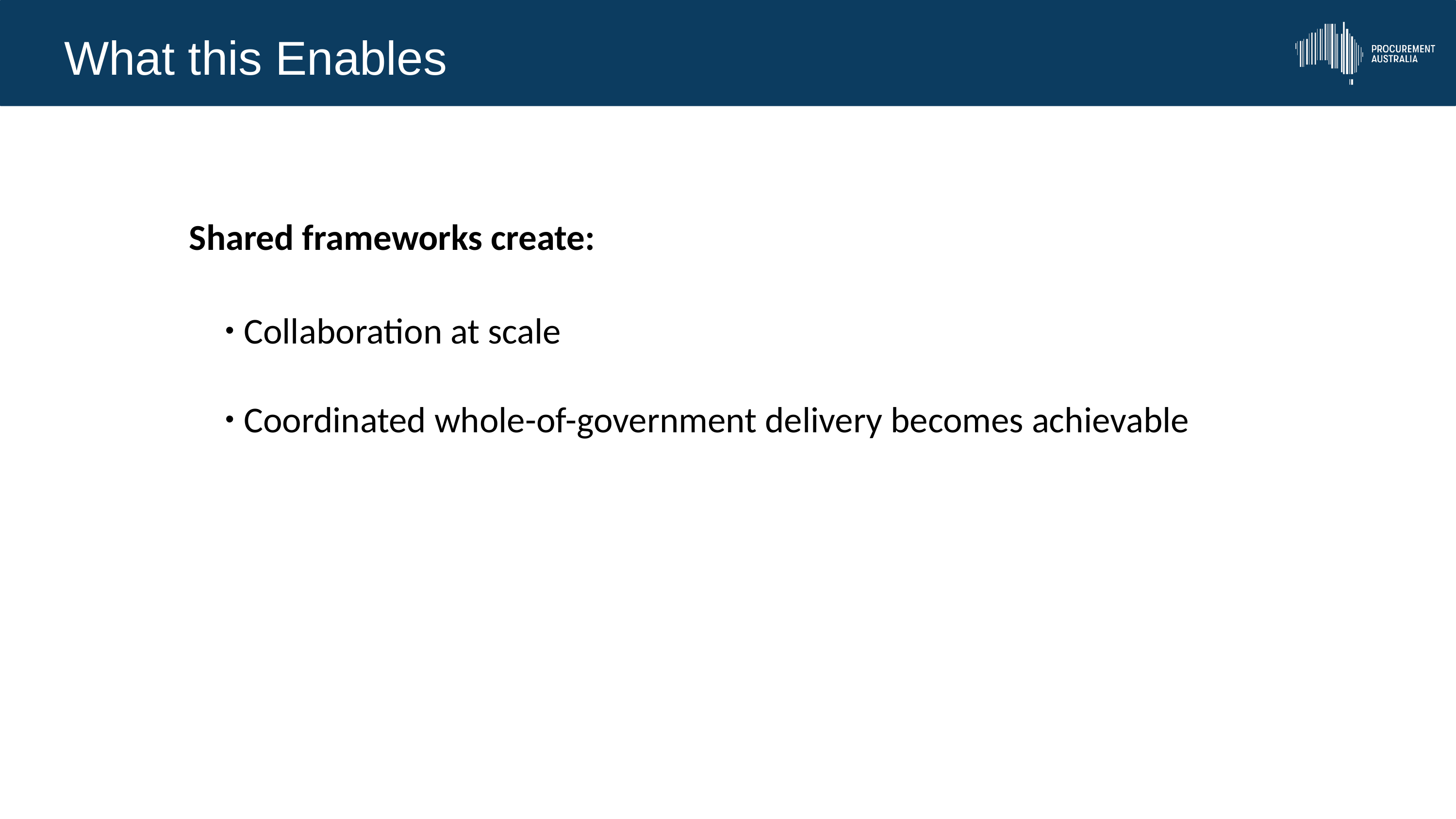

What this Enables
Shared frameworks create:

Collaboration at scale

Coordinated whole-of-government delivery becomes achievable